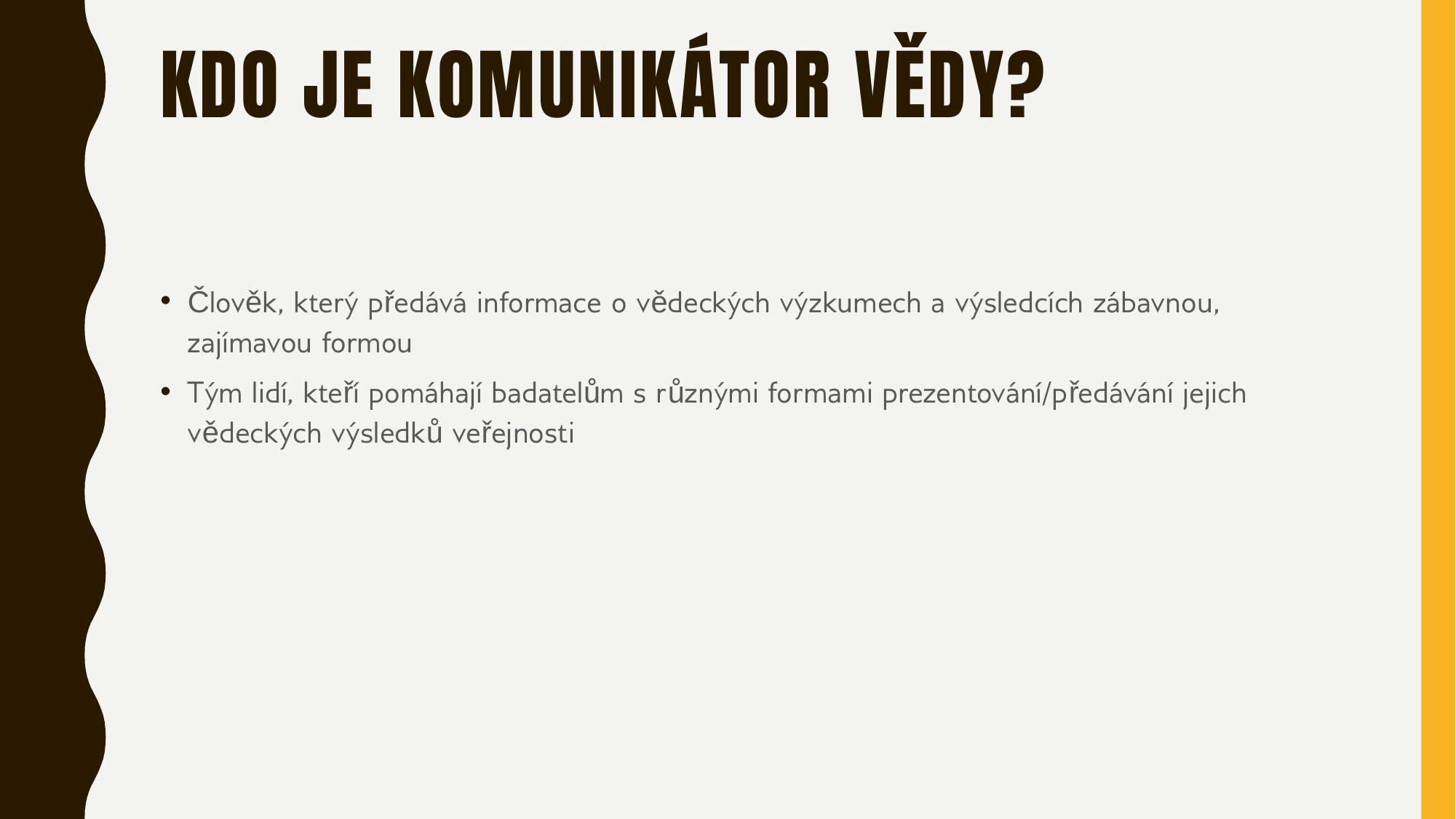

# Kdo je komunikátor vědy?
Člověk, který předává informace o vědeckých výzkumech a výsledcích zábavnou, zajímavou formou
Tým lidí, kteří pomáhají badatelům s různými formami prezentování/předávání jejich vědeckých výsledků veřejnosti